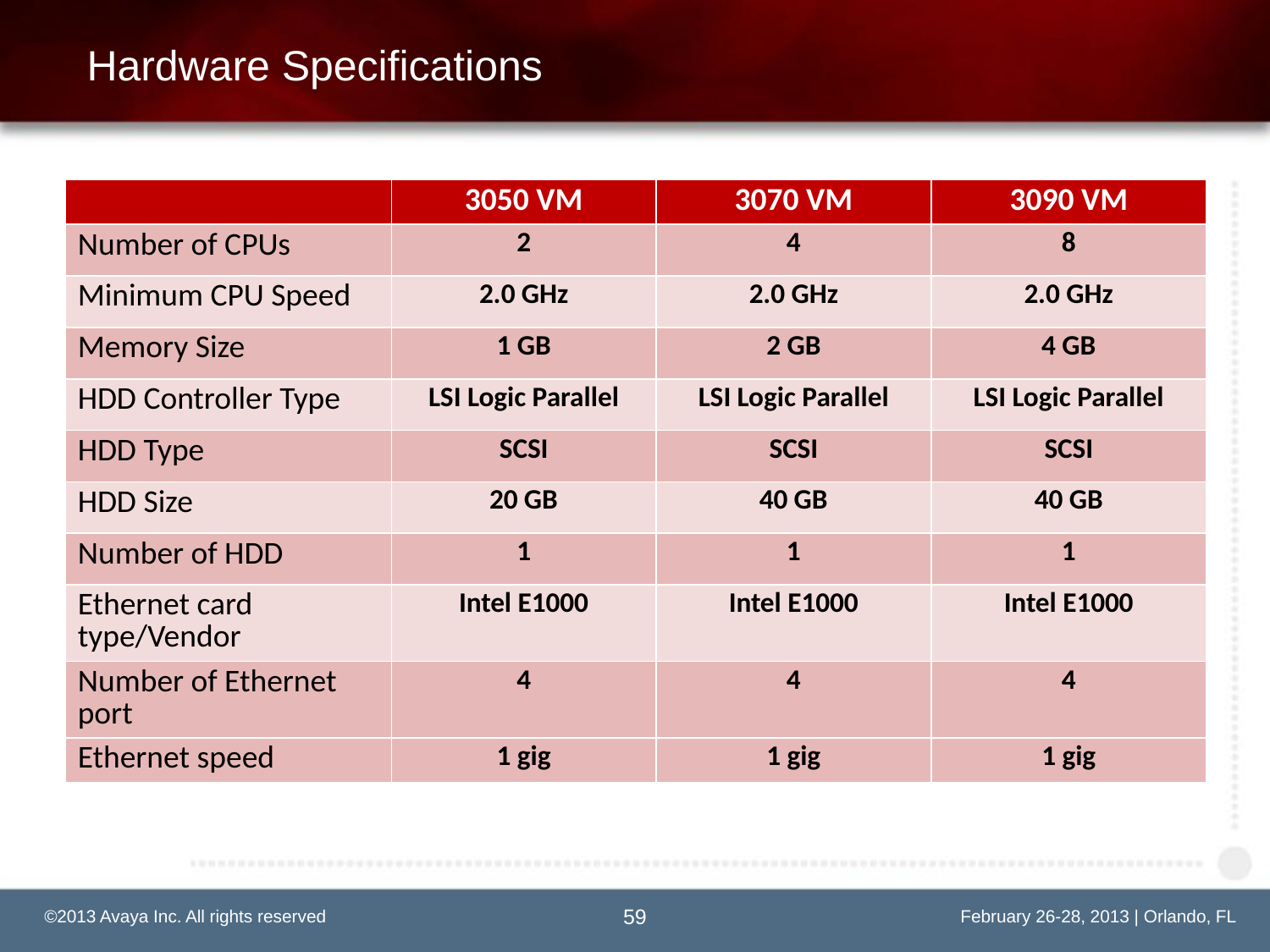

# Hardware Specifications
|  | 3050 VM | 3070 VM | 3090 VM |
| --- | --- | --- | --- |
| Number of CPUs | 2 | 4 | 8 |
| Minimum CPU Speed | 2.0 GHz | 2.0 GHz | 2.0 GHz |
| Memory Size | 1 GB | 2 GB | 4 GB |
| HDD Controller Type | LSI Logic Parallel | LSI Logic Parallel | LSI Logic Parallel |
| HDD Type | SCSI | SCSI | SCSI |
| HDD Size | 20 GB | 40 GB | 40 GB |
| Number of HDD | 1 | 1 | 1 |
| Ethernet card type/Vendor | Intel E1000 | Intel E1000 | Intel E1000 |
| Number of Ethernet port | 4 | 4 | 4 |
| Ethernet speed | 1 gig | 1 gig | 1 gig |

59